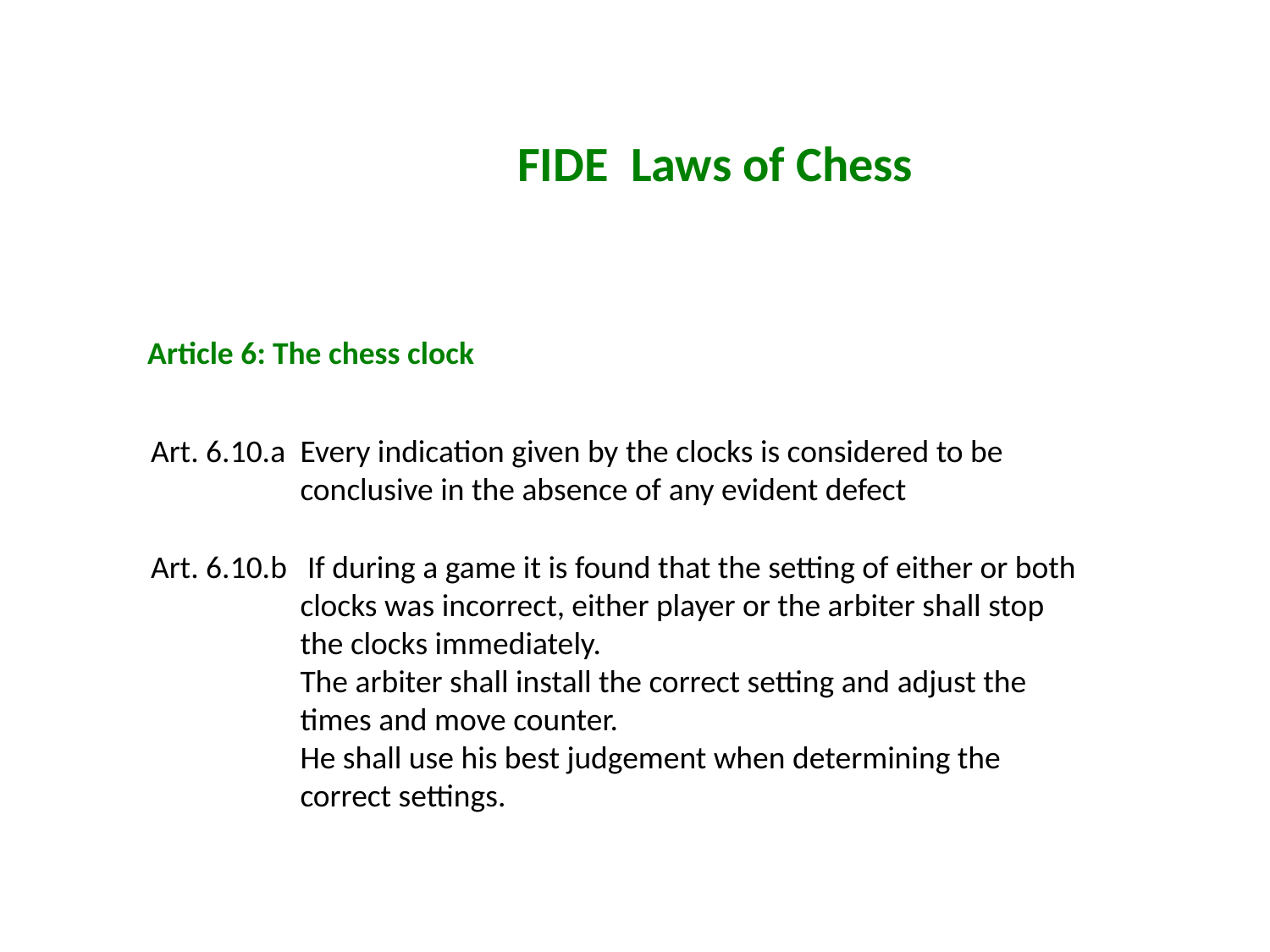

FIDE  Laws of Chess
Article 6: The chess clock
Art. 6.10.a	Every indication given by the clocks is considered to be conclusive in the absence of any evident defect
Art. 6.10.b	 If during a game it is found that the setting of either or both clocks was incorrect, either player or the arbiter shall stop the clocks immediately.
	The arbiter shall install the correct setting and adjust the times and move counter.
	He shall use his best judgement when determining the correct settings.